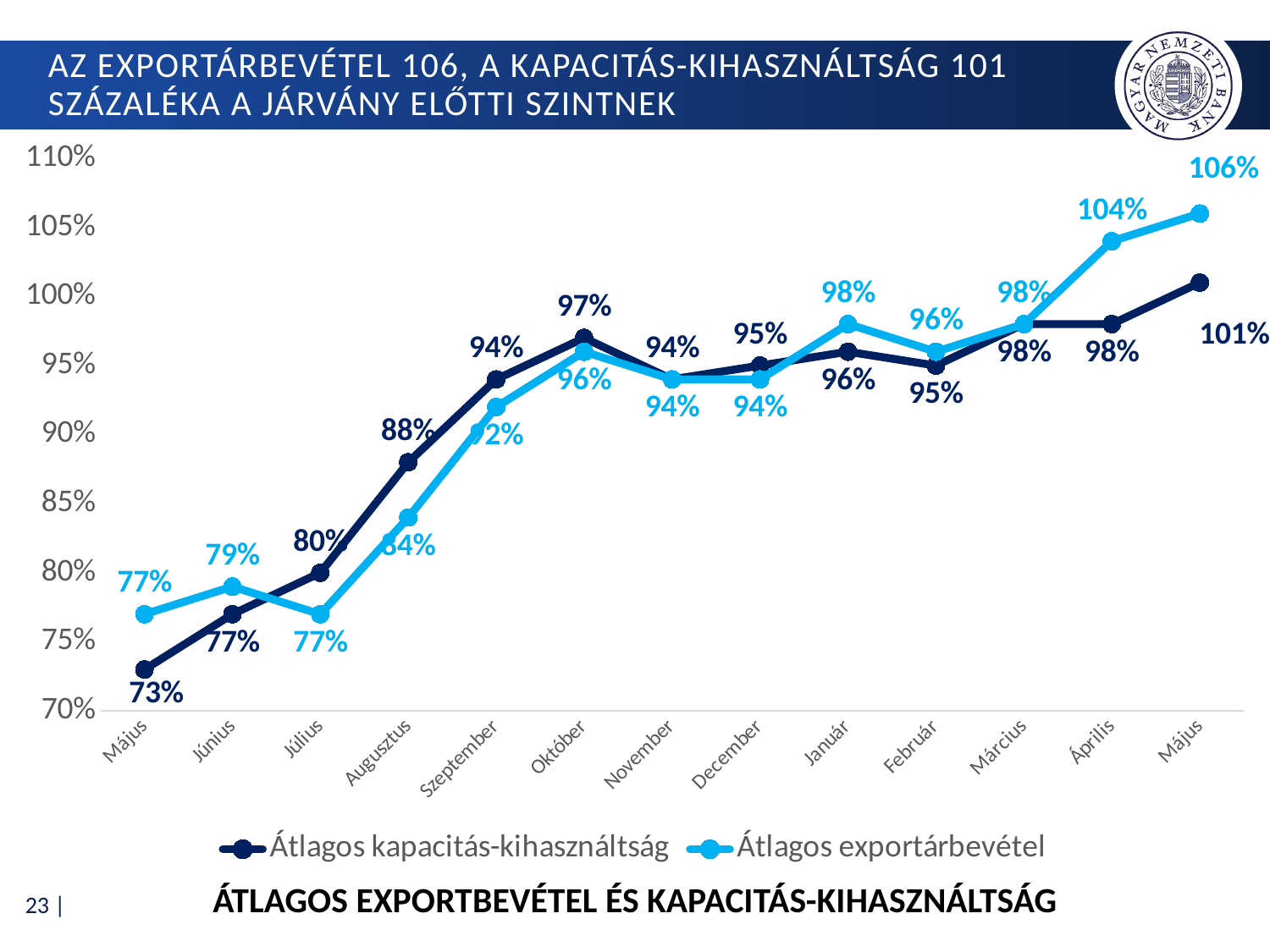

# Az exportárbevétel 106, a kapacitás-kihasználtság 101 százaléka a járvány előtti szintnek

### Chart

| Category | Átlagos kapacitás-kihasználtság | Átlagos exportárbevétel |
|---|---|---|
| Május | 0.73 | 0.77 |
| Június | 0.77 | 0.79 |
| Július | 0.8 | 0.77 |
| Augusztus | 0.88 | 0.84 |
| Szeptember | 0.94 | 0.92 |
| Október | 0.97 | 0.96 |
| November | 0.94 | 0.94 |
| December | 0.95 | 0.94 |
| Január | 0.96 | 0.98 |
| Február | 0.95 | 0.96 |
| Március | 0.98 | 0.98 |
| Április | 0.98 | 1.04 |
| Május | 1.01 | 1.06 |
Átlagos exportbevétel és kapacitás-kihasználtság